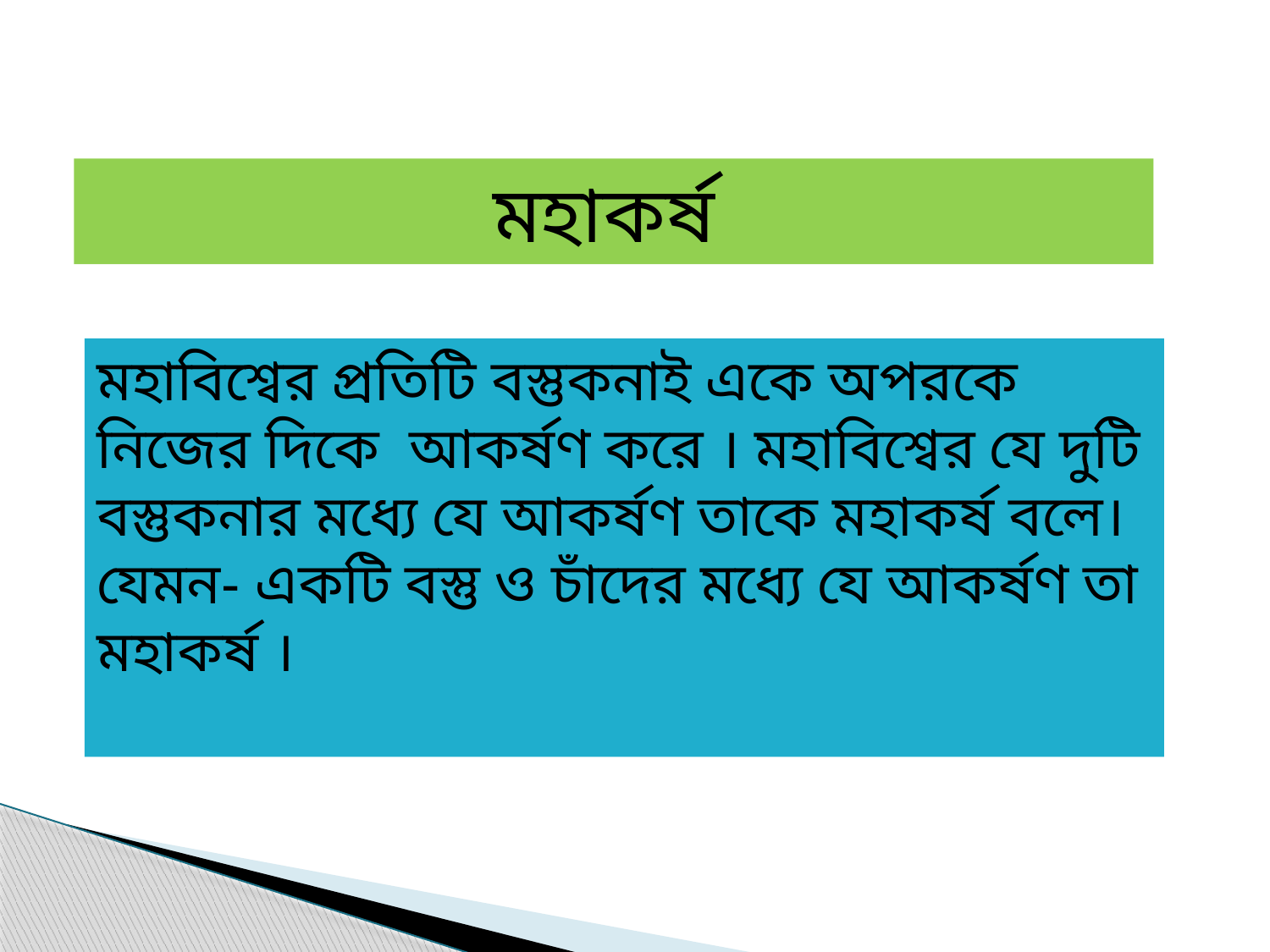

মহাকর্ষ
মহাবিশ্বের প্রতিটি বস্তুকনাই একে অপরকে নিজের দিকে  আকর্ষণ করে । মহাবিশ্বের যে দুটি বস্তুকনার মধ্যে যে আকর্ষণ তাকে মহাকর্ষ বলে। যেমন- একটি বস্তু ও চাঁদের মধ্যে যে আকর্ষণ তা মহাকর্ষ ।